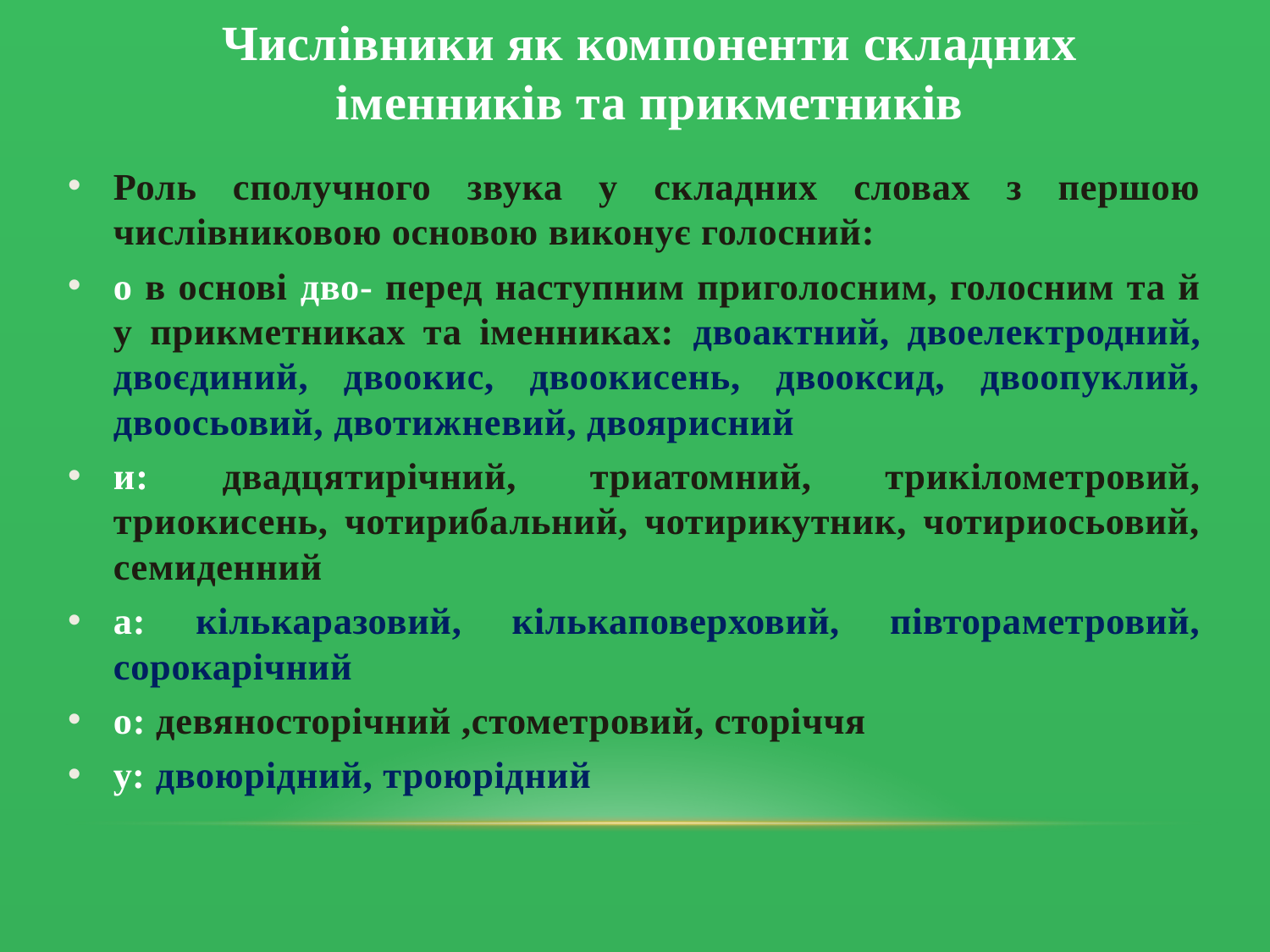

# Числівники як компоненти складних іменників та прикметників
Роль сполучного звука у складних словах з першою числівниковою основою виконує голосний:
о в основі дво- перед наступним приголосним, голосним та й у прикметниках та іменниках: двоактний, двоелектродний, двоєдиний, двоокис, двоокисень, двооксид, двоопуклий, двоосьовий, двотижневий, двоярисний
и: двадцятирічний, триатомний, трикілометровий, триокисень, чотирибальний, чотирикутник, чотириосьовий, семиденний
а: кількаразовий, кількаповерховий, півтораметровий, сорокарічний
о: девяносторічний ,стометровий, сторіччя
у: двоюрідний, троюрідний